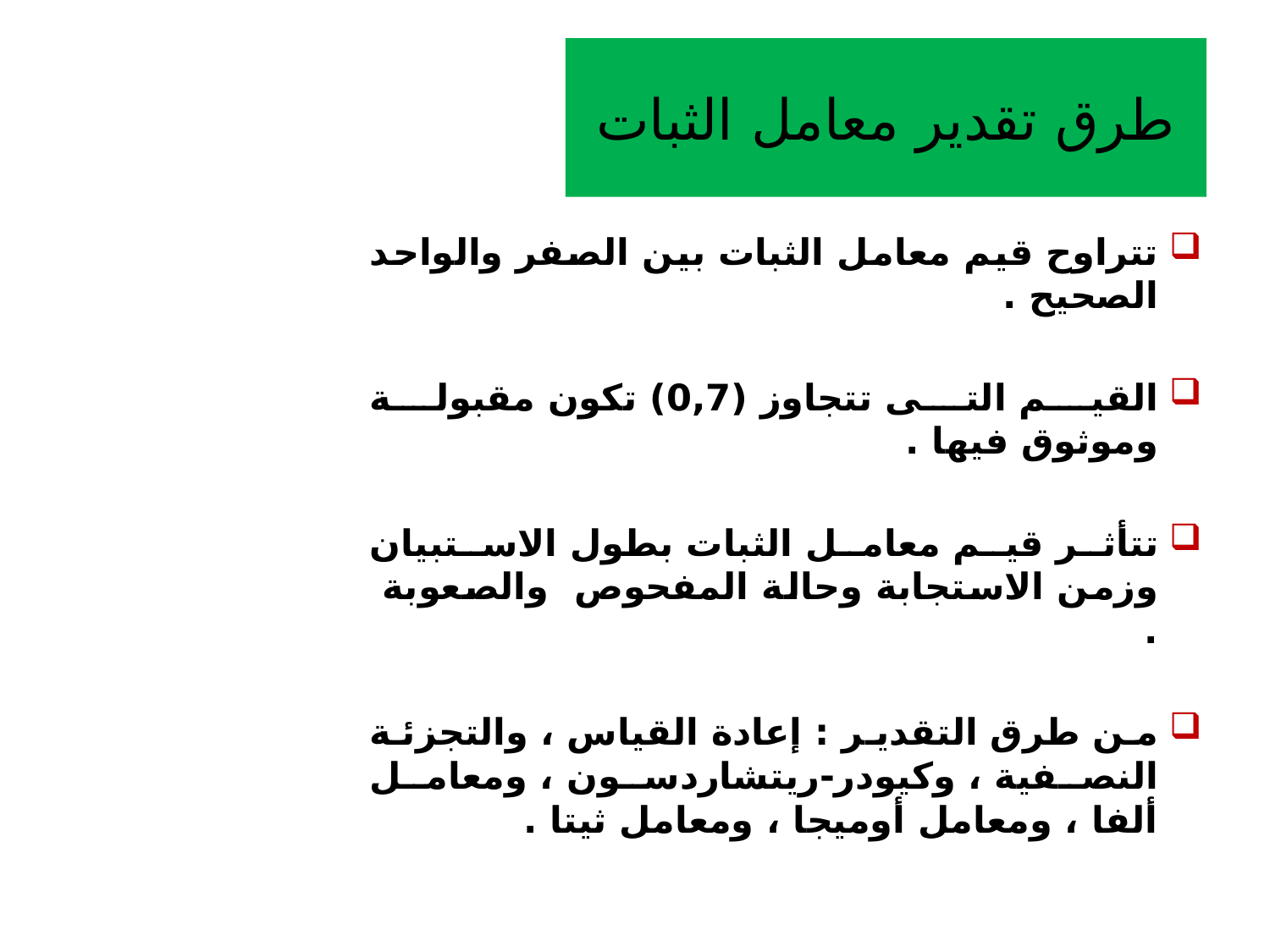

# طرق تقدير معامل الثبات
تتراوح قيم معامل الثبات بين الصفر والواحد الصحيح .

القيم التى تتجاوز (0,7) تكون مقبولة وموثوق فيها .

تتأثر قيم معامل الثبات بطول الاستبيان وزمن الاستجابة وحالة المفحوص  والصعوبة  .

من طرق التقدير : إعادة القياس ، والتجزئة النصفية ، وكيودر-ريتشاردسون ، ومعامل ألفا ، ومعامل أوميجا ، ومعامل ثيتا .